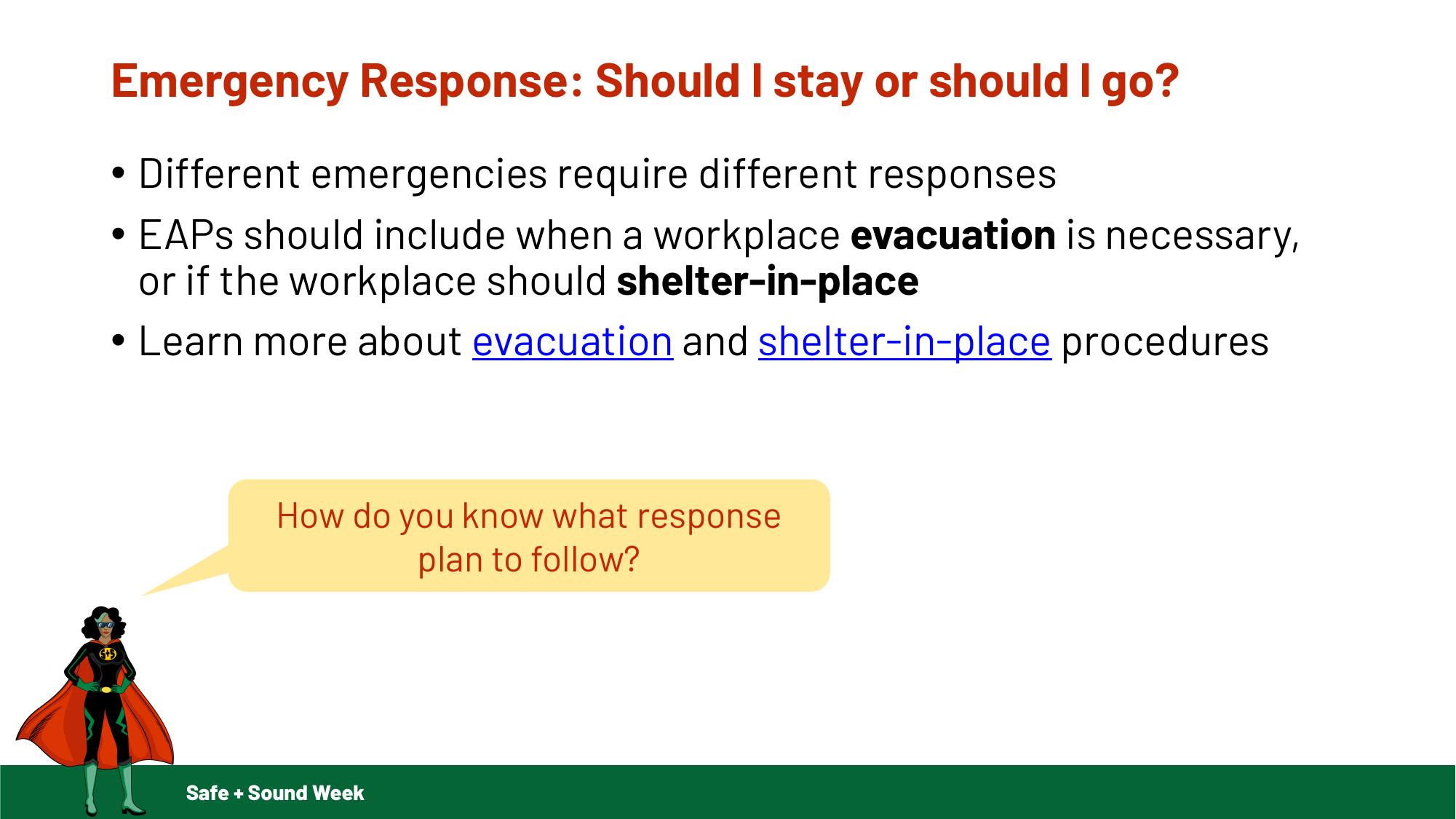

# Emergency Response: Should I stay or should I go?
Different emergencies require different responses
EAPs should include when a workplace evacuation is necessary, or if the workplace should shelter-in-place
Learn more about evacuation and shelter-in-place procedures
How do you know what response plan to follow?